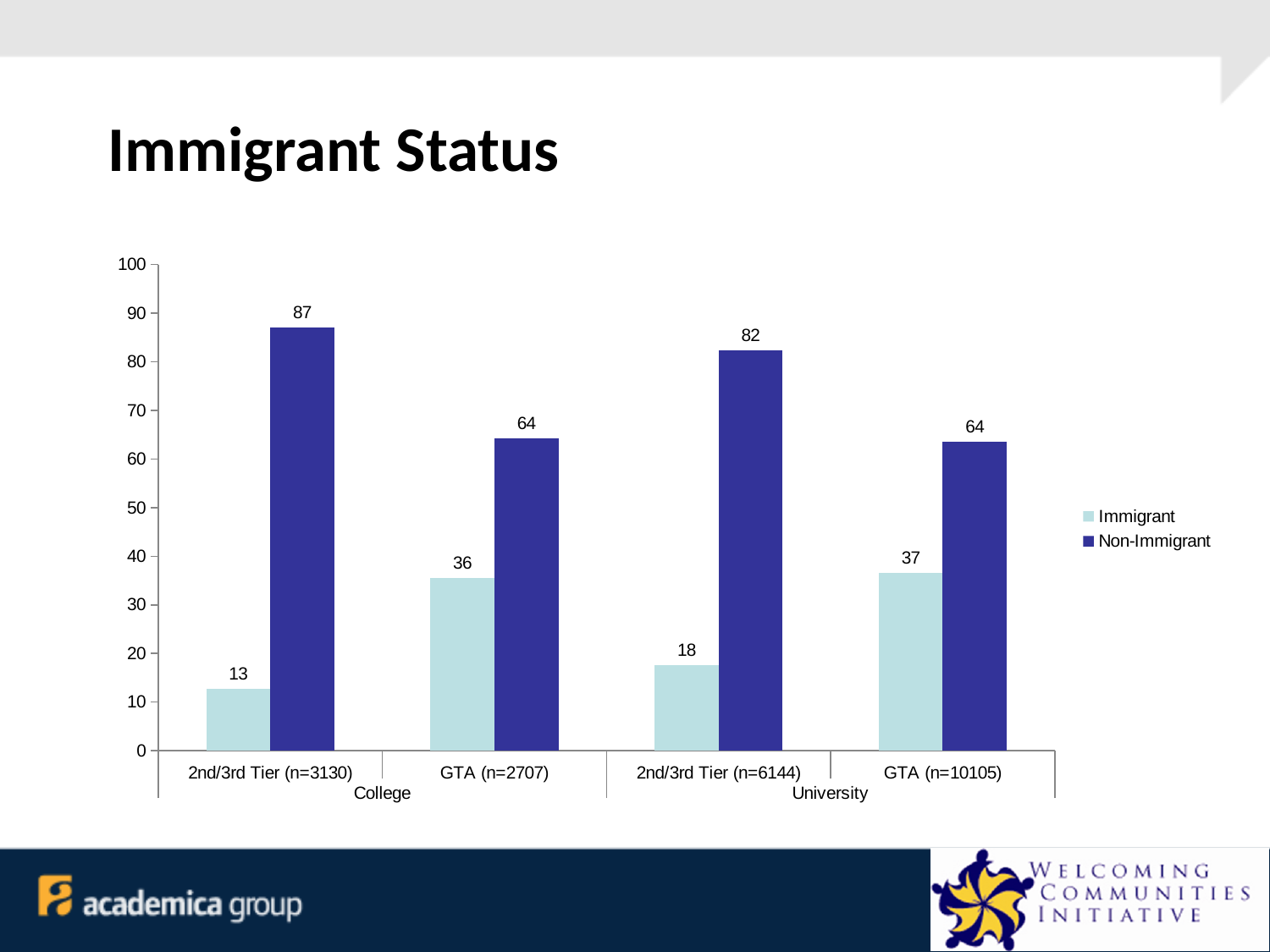

# Immigrant Status

### Chart

| Category | Immigrant | Non-Immigrant |
|---|---|---|
| 2nd/3rd Tier (n=3130) | 12.8 | 87.1 |
| GTA (n=2707) | 35.6 | 64.3 |
| 2nd/3rd Tier (n=6144) | 17.6 | 82.4 |
| GTA (n=10105) | 36.5 | 63.5 |